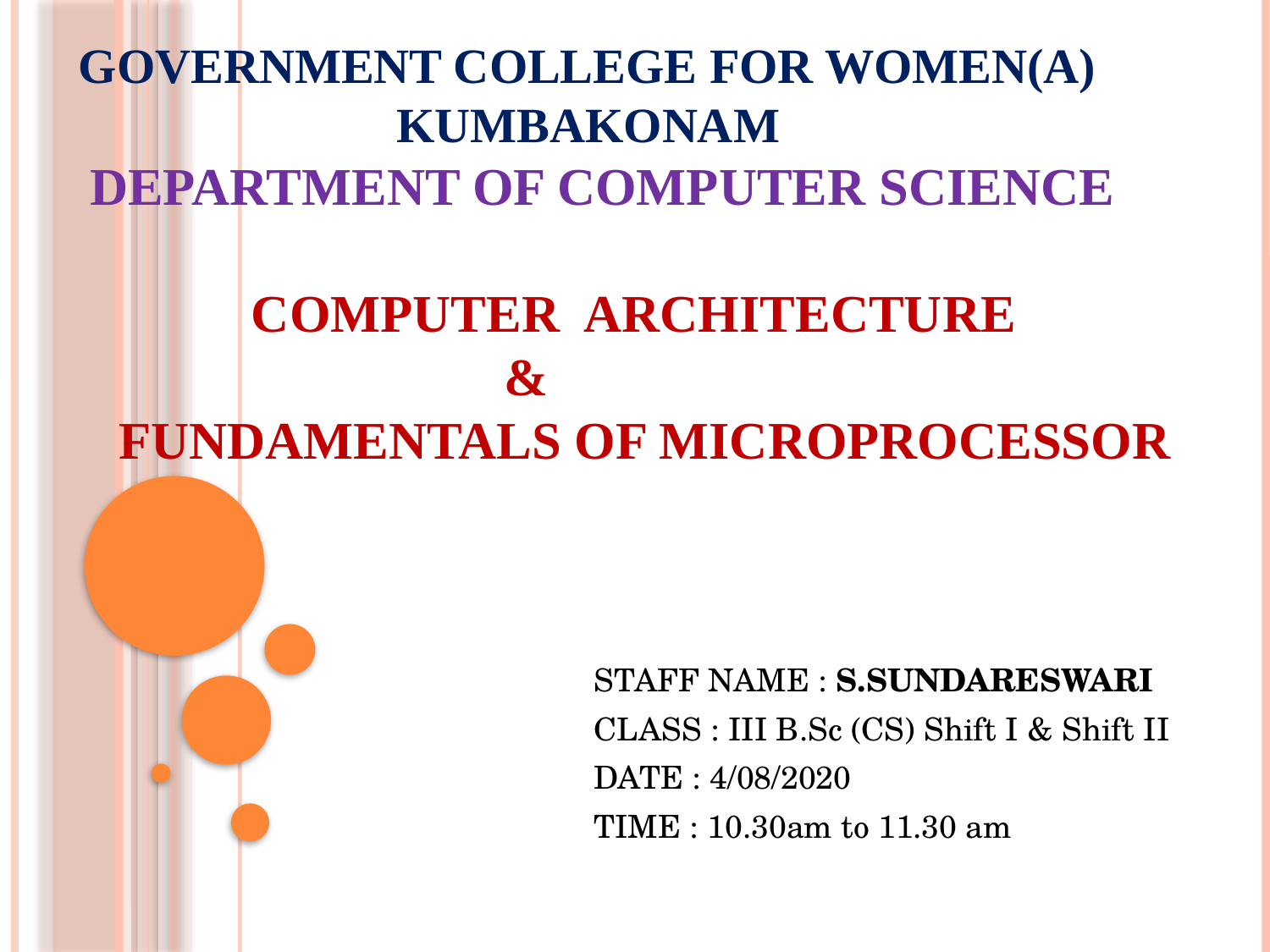

# GOVERNMENT COLLEGE FOR WOMEN(A) KUMBAKONAM DEPARTMENT OF COMPUTER SCIENCE COMPUTER  ARCHITECTURE & FUNDAMENTALS OF MICROPROCESSOR

                                            STAFF NAME : S.SUNDARESWARI
                                            CLASS : III B.Sc (CS) Shift I & Shift II
                                            DATE : 4/08/2020
                                            TIME : 10.30am to 11.30 am